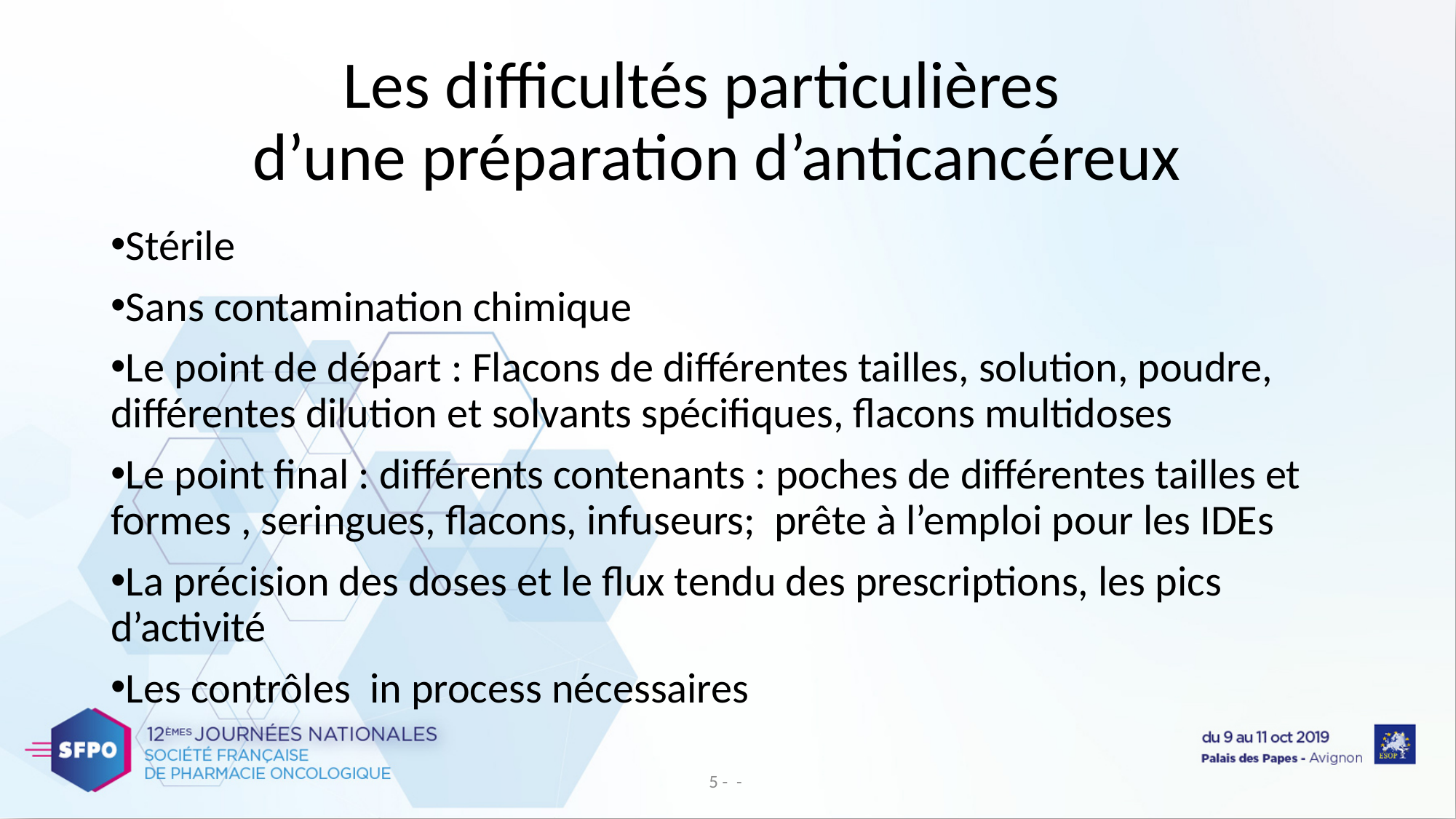

# Les difficultés particulières d’une préparation d’anticancéreux
Stérile
Sans contamination chimique
Le point de départ : Flacons de différentes tailles, solution, poudre, différentes dilution et solvants spécifiques, flacons multidoses
Le point final : différents contenants : poches de différentes tailles et formes , seringues, flacons, infuseurs;  prête à l’emploi pour les IDEs
La précision des doses et le flux tendu des prescriptions, les pics d’activité
Les contrôles  in process nécessaires
5 -  -